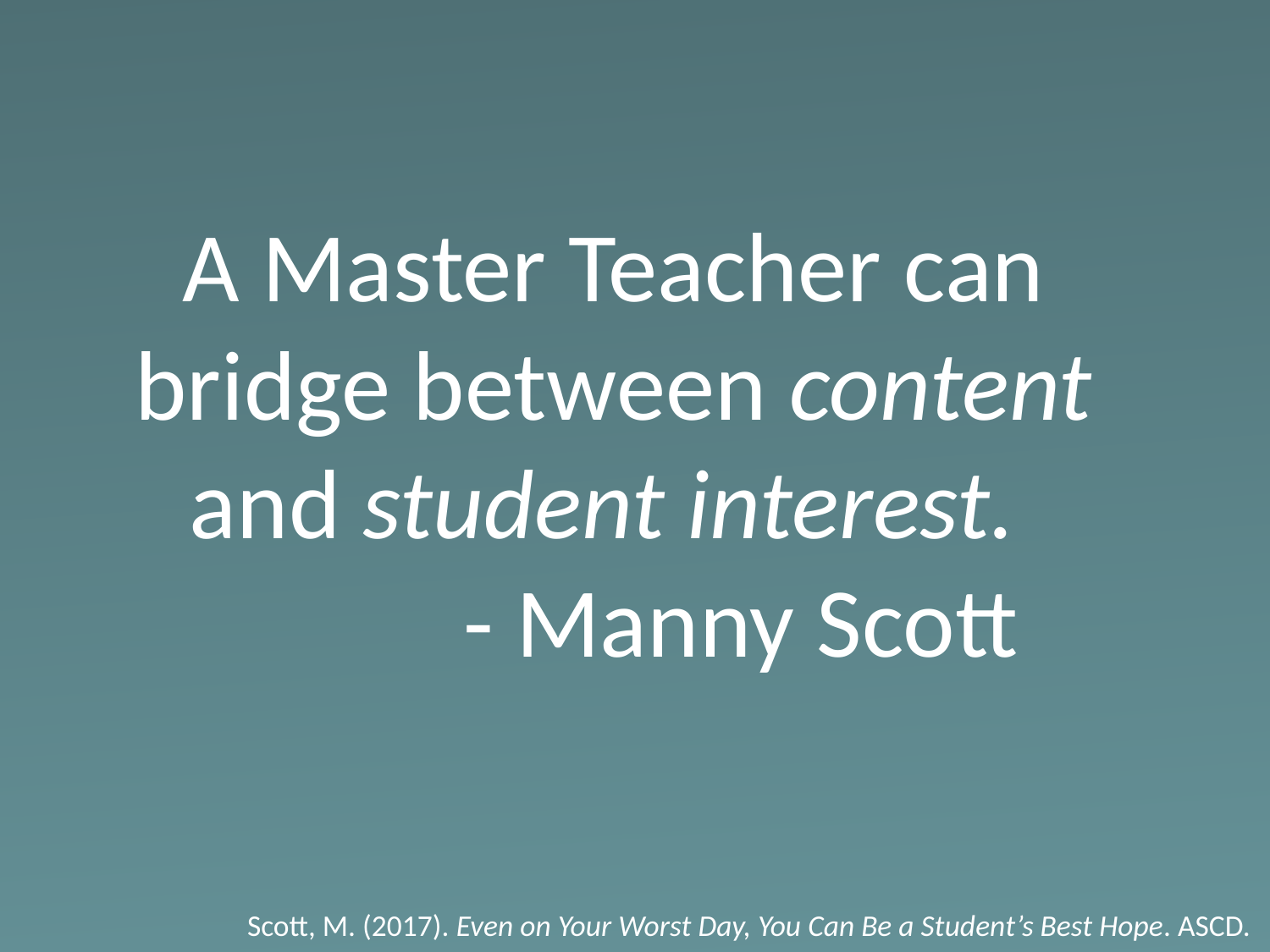

# A Master Teacher can bridge between content and student interest. - Manny Scott
Scott, M. (2017). Even on Your Worst Day, You Can Be a Student’s Best Hope. ASCD.